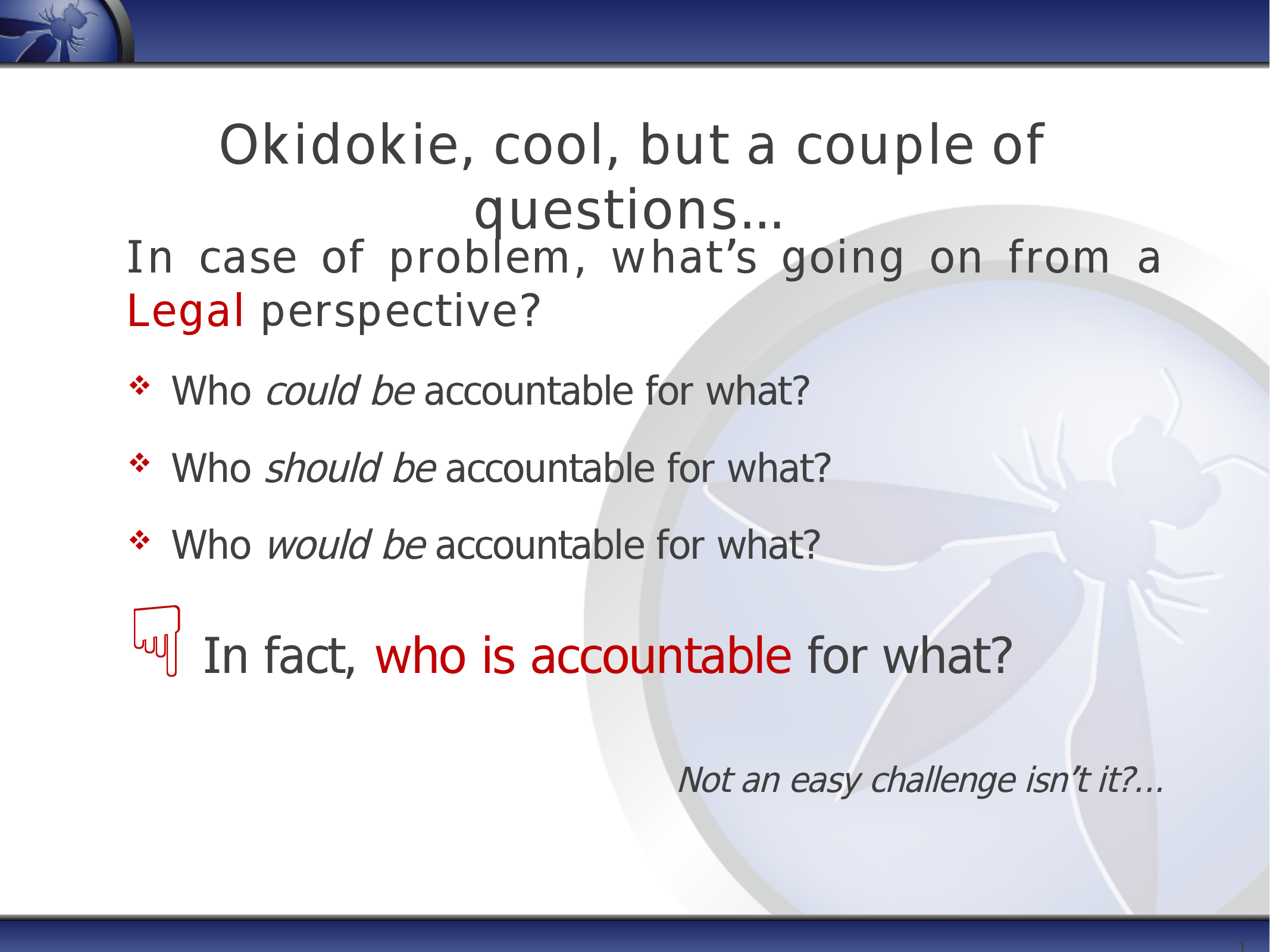

# Okidokie, cool, but a couple of questions…
In case of problem, what’s going on from a Legal perspective?
Who could be accountable for what?
Who should be accountable for what?
Who would be accountable for what?

 In fact, who is accountable for what?
Not an easy challenge isn’t it?...

18